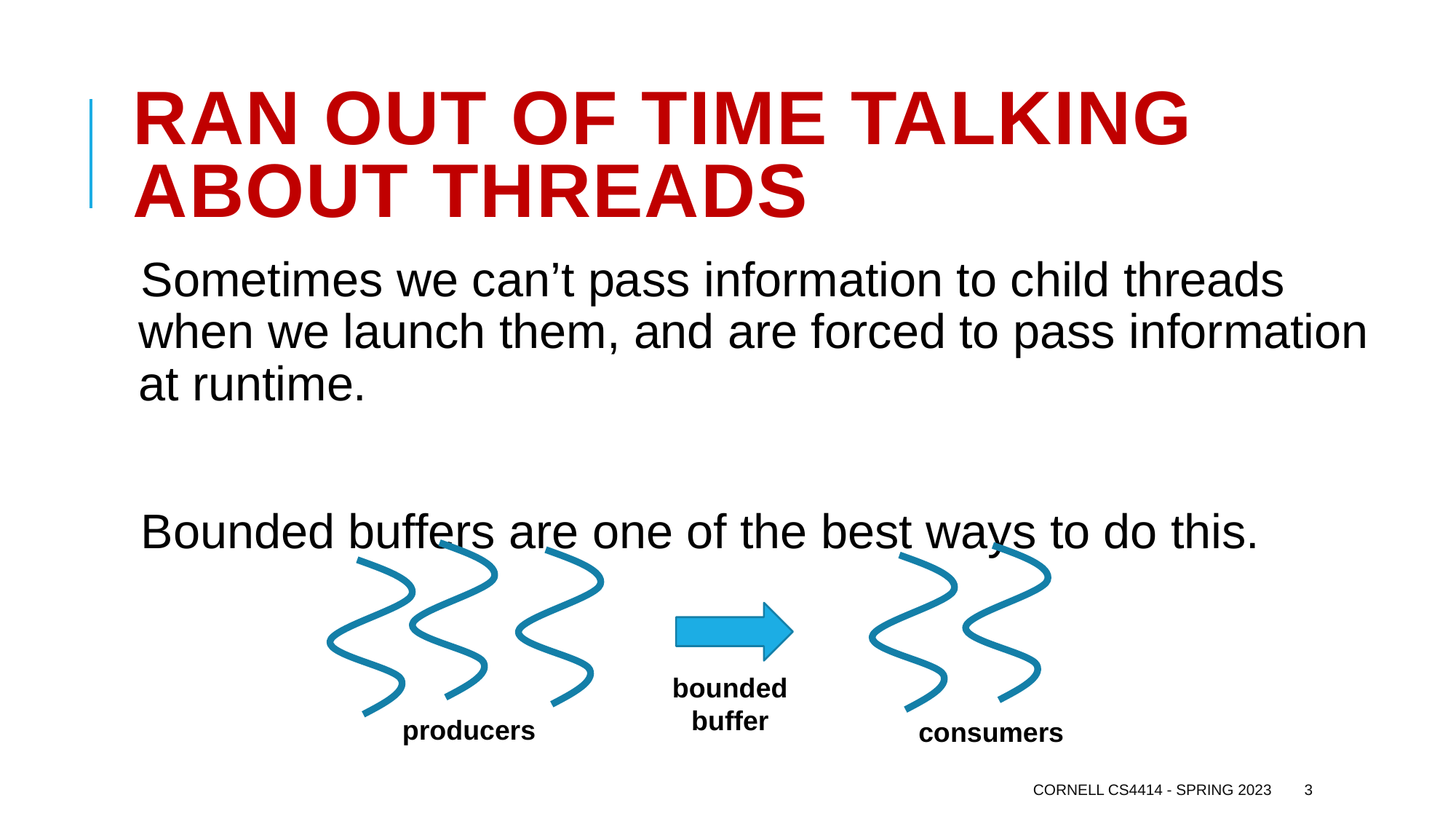

# Ran out of time talking about threads
Sometimes we can’t pass information to child threads when we launch them, and are forced to pass information at runtime.

Bounded buffers are one of the best ways to do this.

bounded
buffer
producers
consumers
Cornell CS4414 - Spring 2023
3